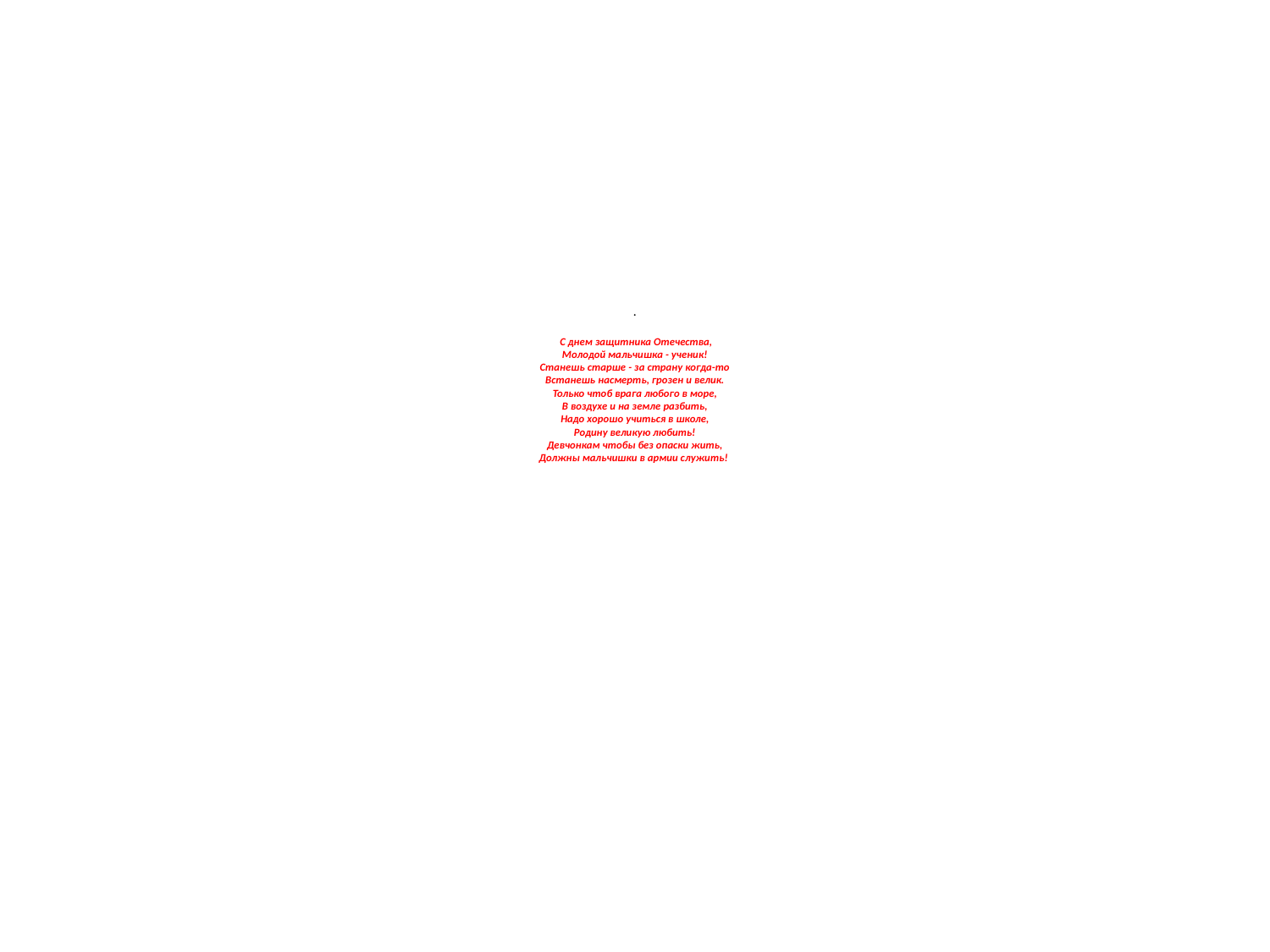

# . C днем защитника Отечества, Молодой мальчишка - ученик! Станешь старше - за страну когда-то Встанешь насмерть, грозен и велик. Только чтоб врага любого в море, В воздухе и на земле разбить, Надо хорошо учиться в школе, Родину великую любить! Девчонкам чтобы без опаски жить, Должны мальчишки в армии служить!